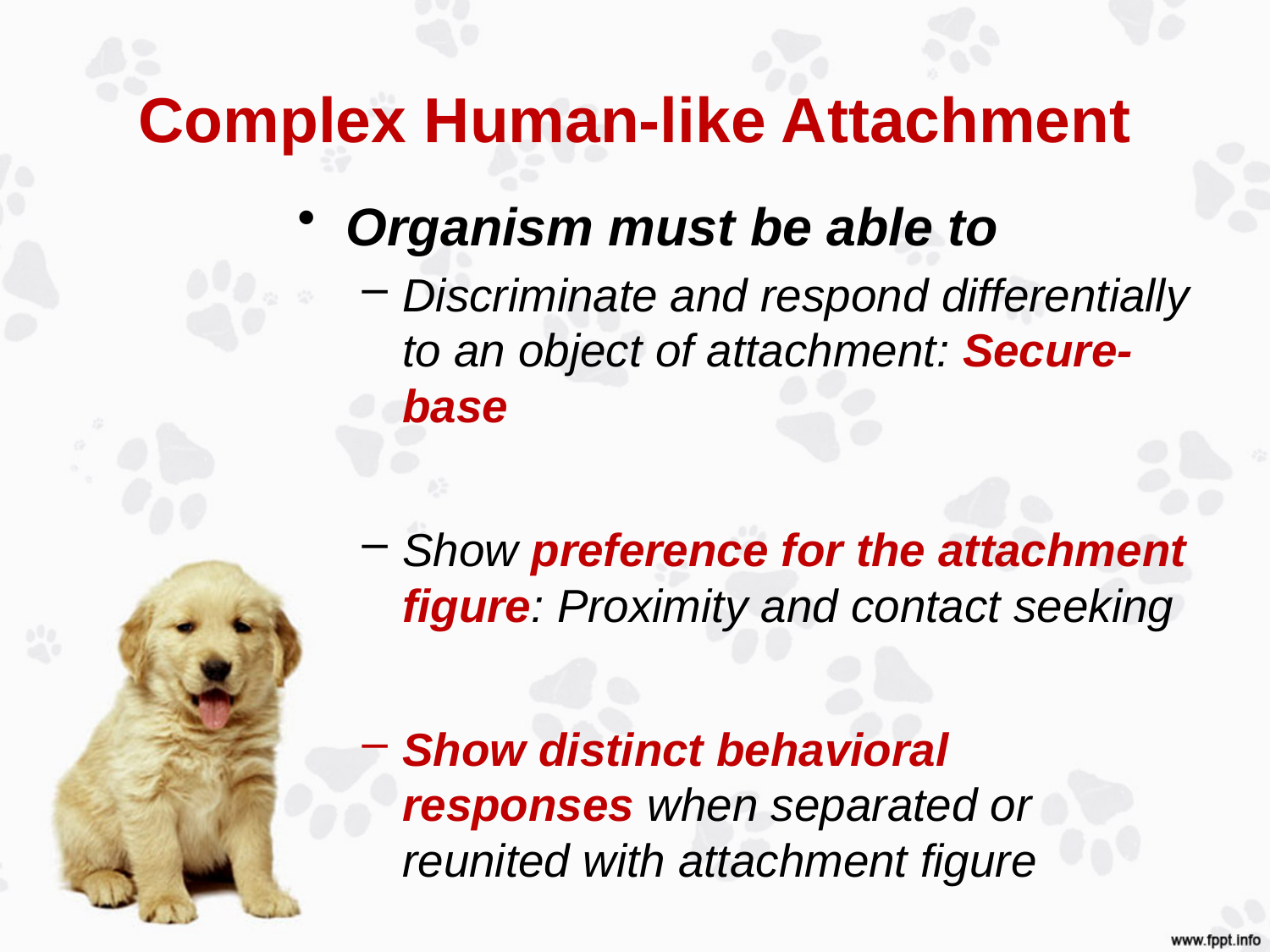

# Complex Human-like Attachment
Organism must be able to
Discriminate and respond differentially to an object of attachment: Secure-base

Show preference for the attachment figure: Proximity and contact seeking

Show distinct behavioral responses when separated or reunited with attachment figure